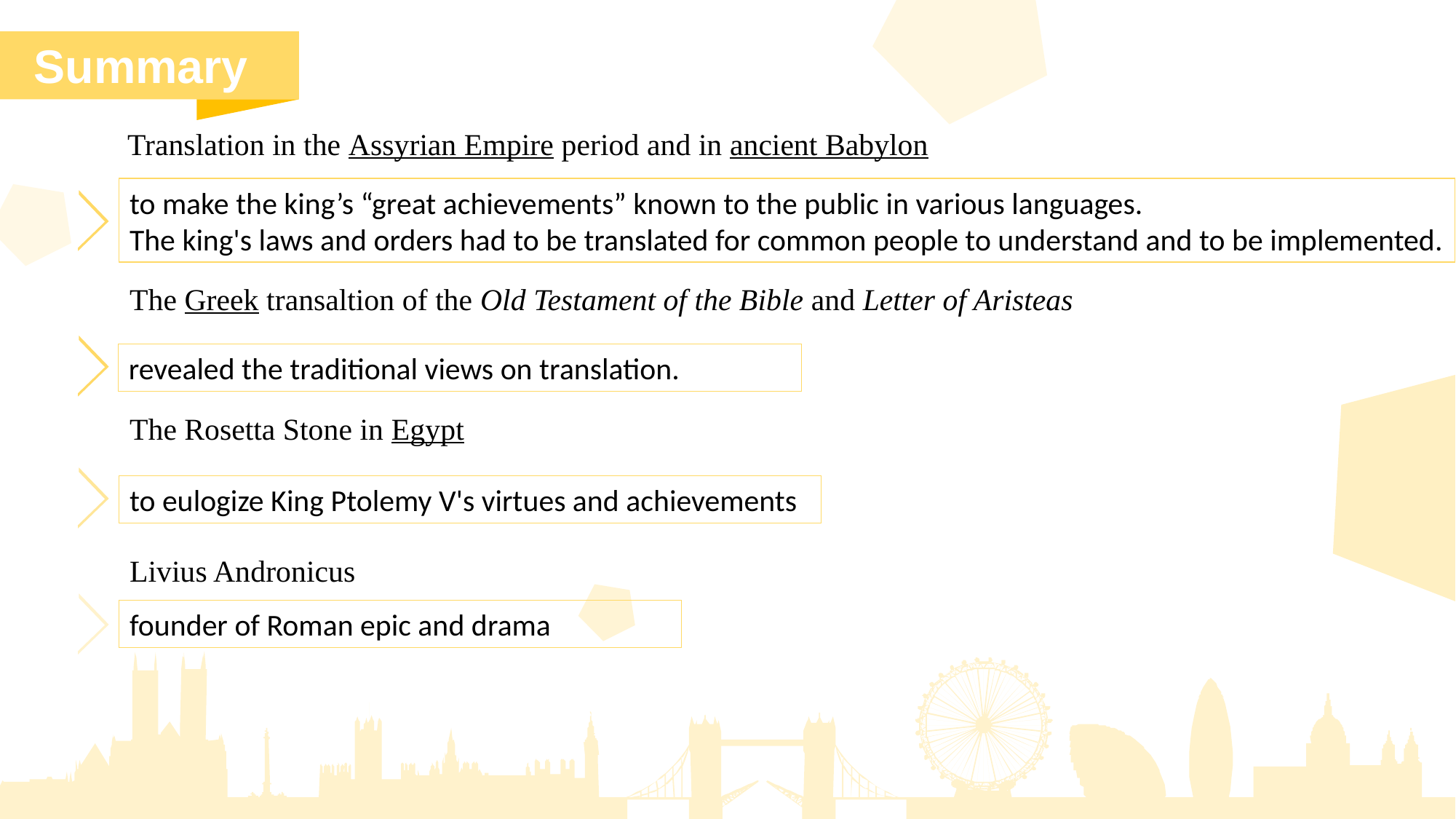

Summary

Translation in the Assyrian Empire period and in ancient Babylon
to make the king’s “great achievements” known to the public in various languages.
The king's laws and orders had to be translated for common people to understand and to be implemented.

The Greek transaltion of the Old Testament of the Bible and Letter of Aristeas
revealed the traditional views on translation.

The Rosetta Stone in Egypt
to eulogize King Ptolemy V's virtues and achievements

Livius Andronicus

founder of Roman epic and drama